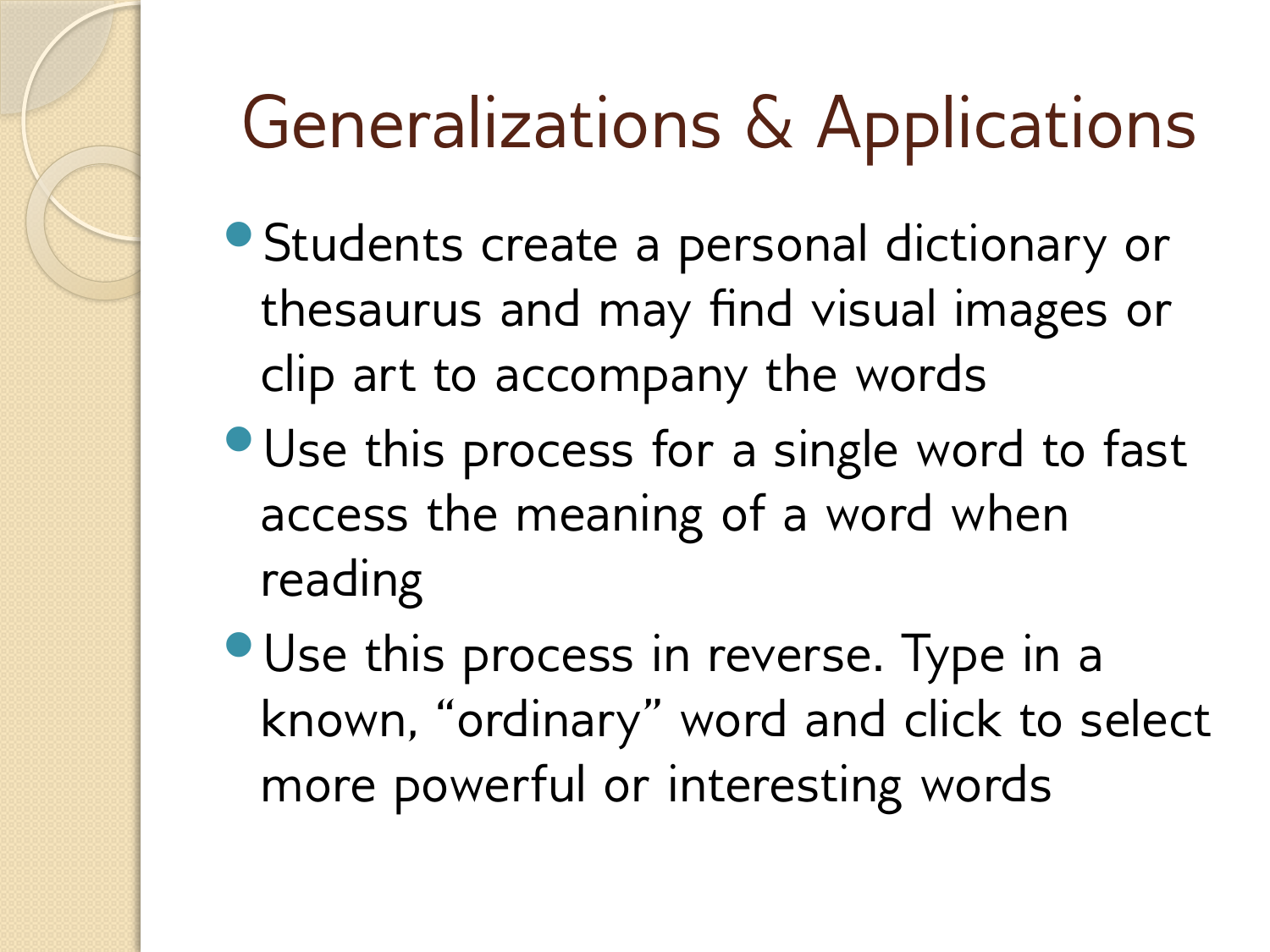

# Generalizations & Applications
Students create a personal dictionary or thesaurus and may find visual images or clip art to accompany the words
Use this process for a single word to fast access the meaning of a word when reading
Use this process in reverse. Type in a known, “ordinary” word and click to select more powerful or interesting words